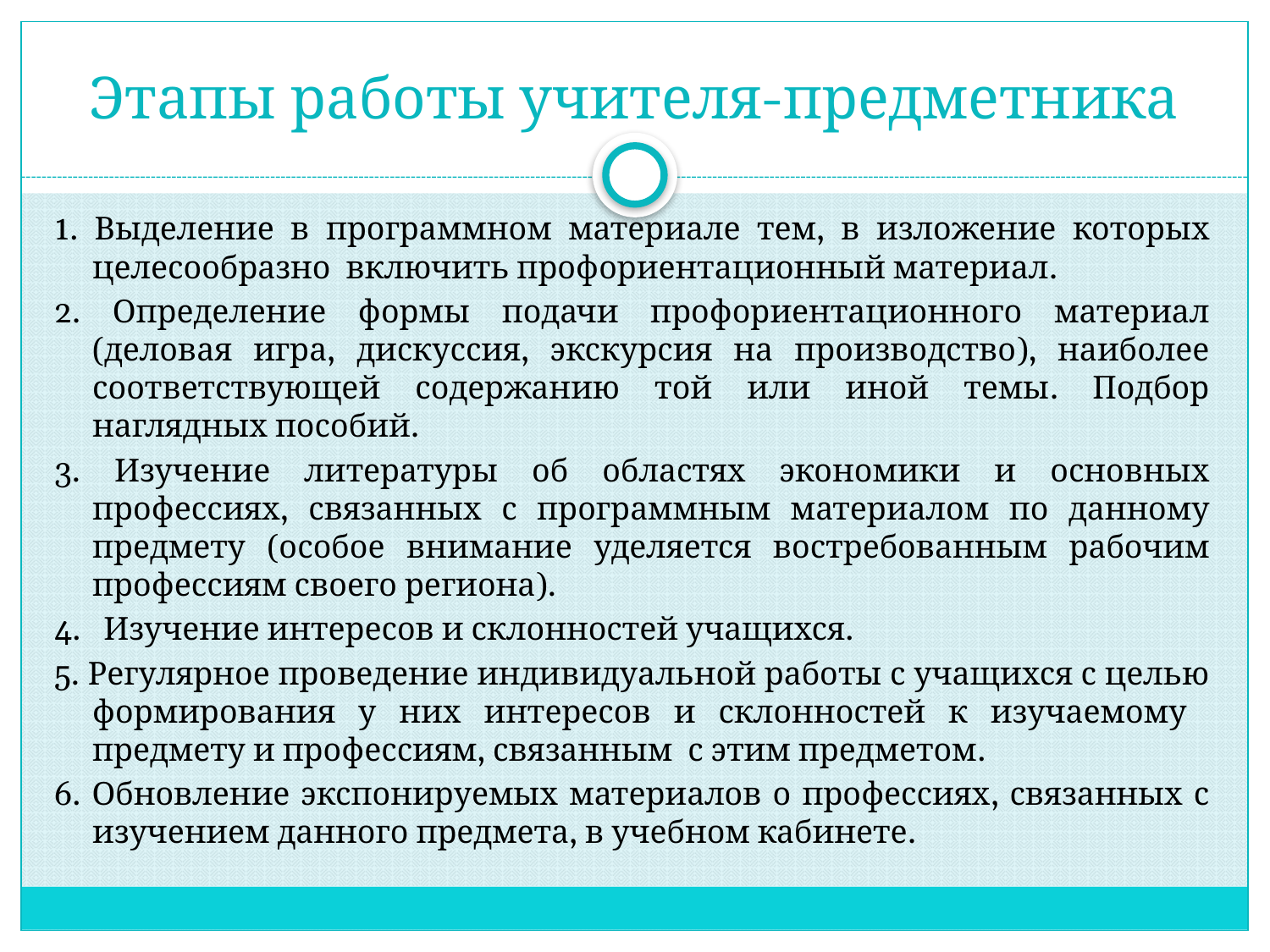

# Этапы работы учителя-предметника
1. Выделение в программном материале тем, в изложение которых целесообразно  включить профориентационный материал.
2. Определение формы подачи профориентационного материал (деловая игра, дискуссия, экскурсия на производство), наиболее соответствующей содержанию той или иной темы. Подбор наглядных пособий.
3. Изучение литературы об областях экономики и основных профессиях, связанных с программным материалом по данному предмету (особое внимание уделяется востребованным рабочим профессиям своего региона).
4.   Изучение интересов и склонностей учащихся.
5. Регулярное проведение индивидуальной работы с учащихся с целью формирования у них интересов и склонностей к изучаемому  предмету и профессиям, связанным  с этим предметом.
6. Обновление экспонируемых материалов о профессиях, связанных с изучением данного предмета, в учебном кабинете.